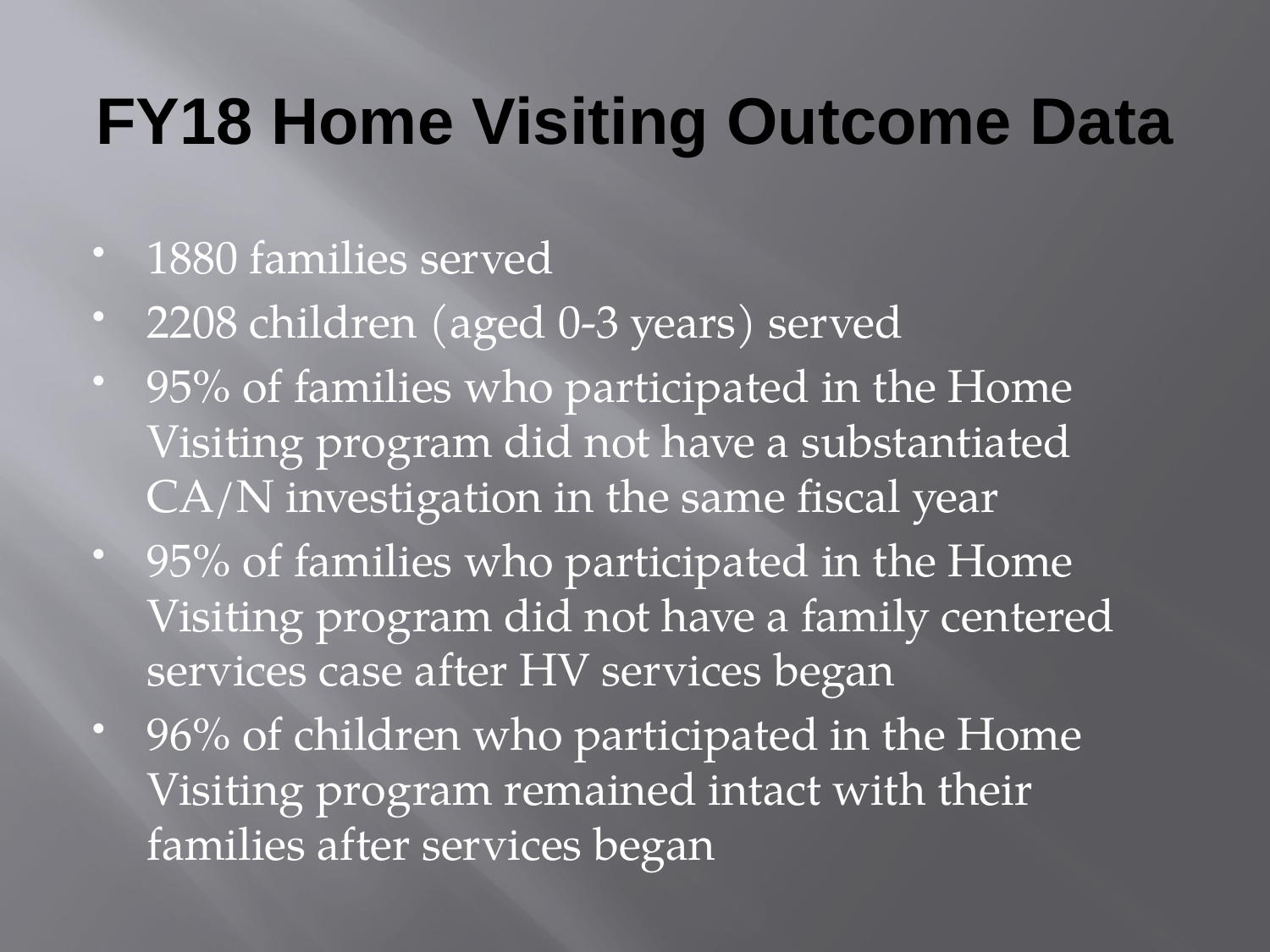

# FY18 Home Visiting Outcome Data
1880 families served
2208 children (aged 0-3 years) served
95% of families who participated in the Home Visiting program did not have a substantiated CA/N investigation in the same fiscal year
95% of families who participated in the Home Visiting program did not have a family centered services case after HV services began
96% of children who participated in the Home Visiting program remained intact with their families after services began